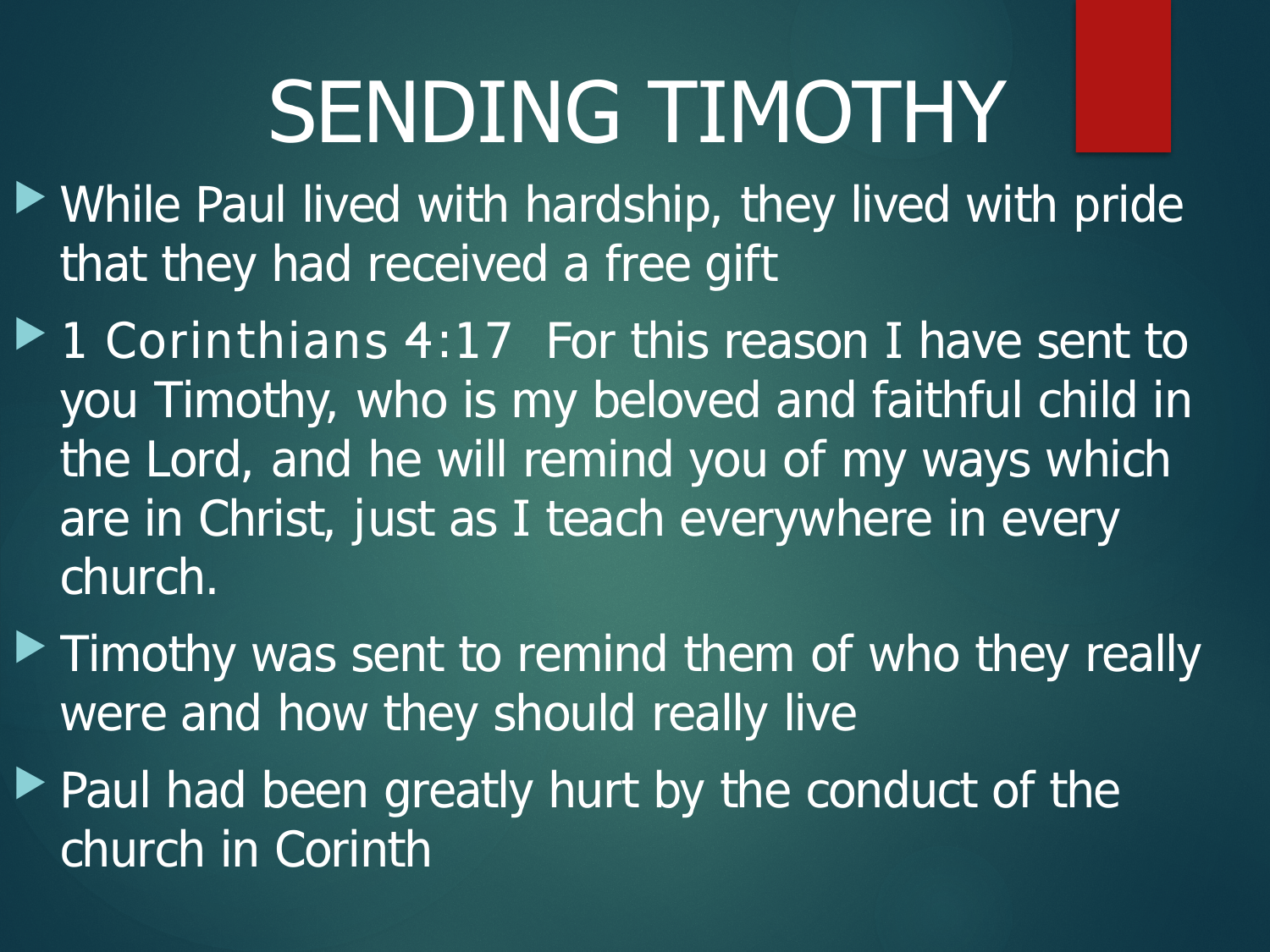

#
 SENDING TIMOTHY
While Paul lived with hardship, they lived with pride that they had received a free gift
1 Corinthians 4:17  For this reason I have sent to you Timothy, who is my beloved and faithful child in the Lord, and he will remind you of my ways which are in Christ, just as I teach everywhere in every church.
Timothy was sent to remind them of who they really were and how they should really live
Paul had been greatly hurt by the conduct of the church in Corinth